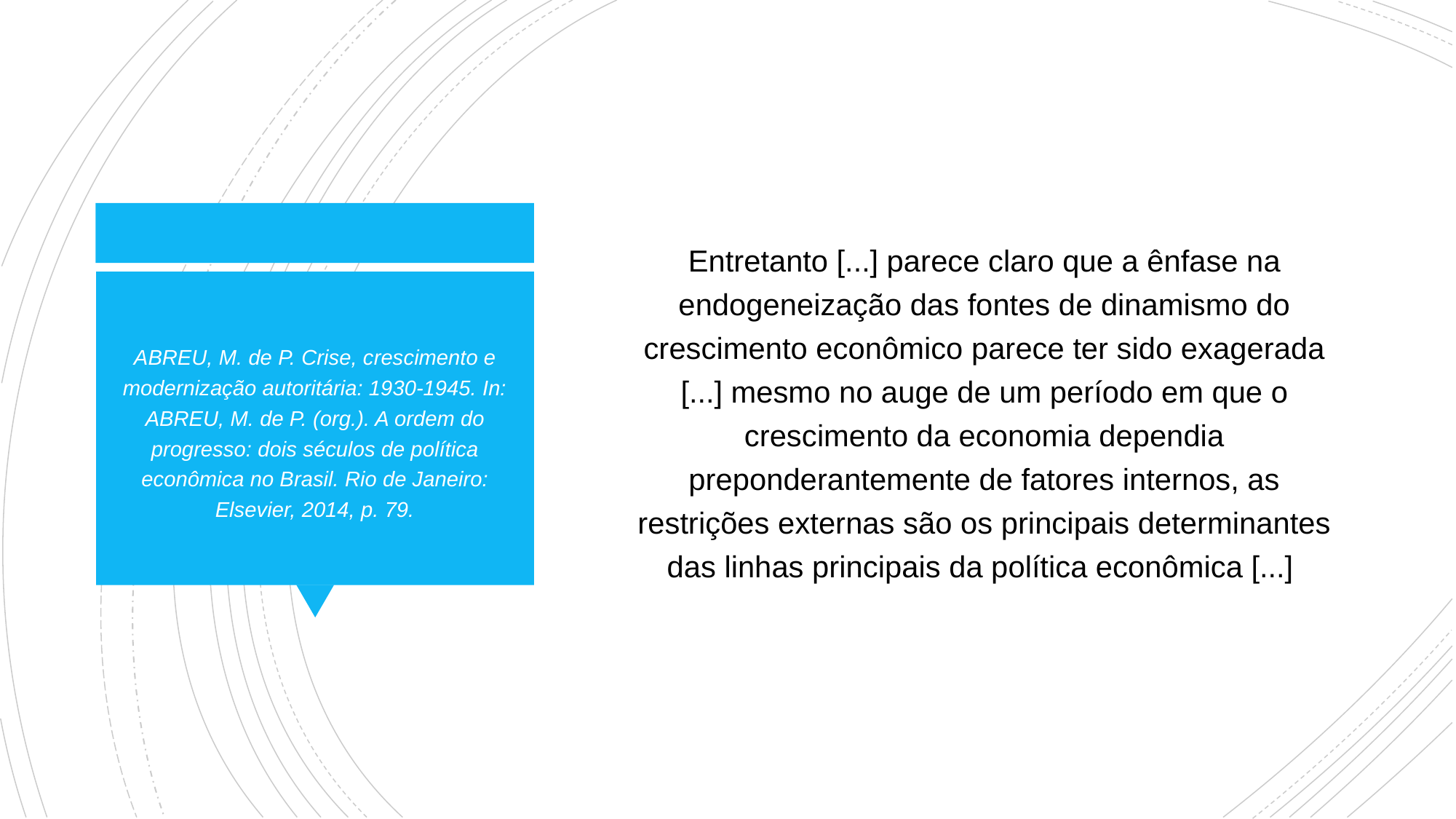

Entretanto [...] parece claro que a ênfase na endogeneização das fontes de dinamismo do crescimento econômico parece ter sido exagerada [...] mesmo no auge de um período em que o crescimento da economia dependia preponderantemente de fatores internos, as restrições externas são os principais determinantes das linhas principais da política econômica [...]
ABREU, M. de P. Crise, crescimento e modernização autoritária: 1930-1945. In: ABREU, M. de P. (org.). A ordem do progresso: dois séculos de política econômica no Brasil. Rio de Janeiro: Elsevier, 2014, p. 79.